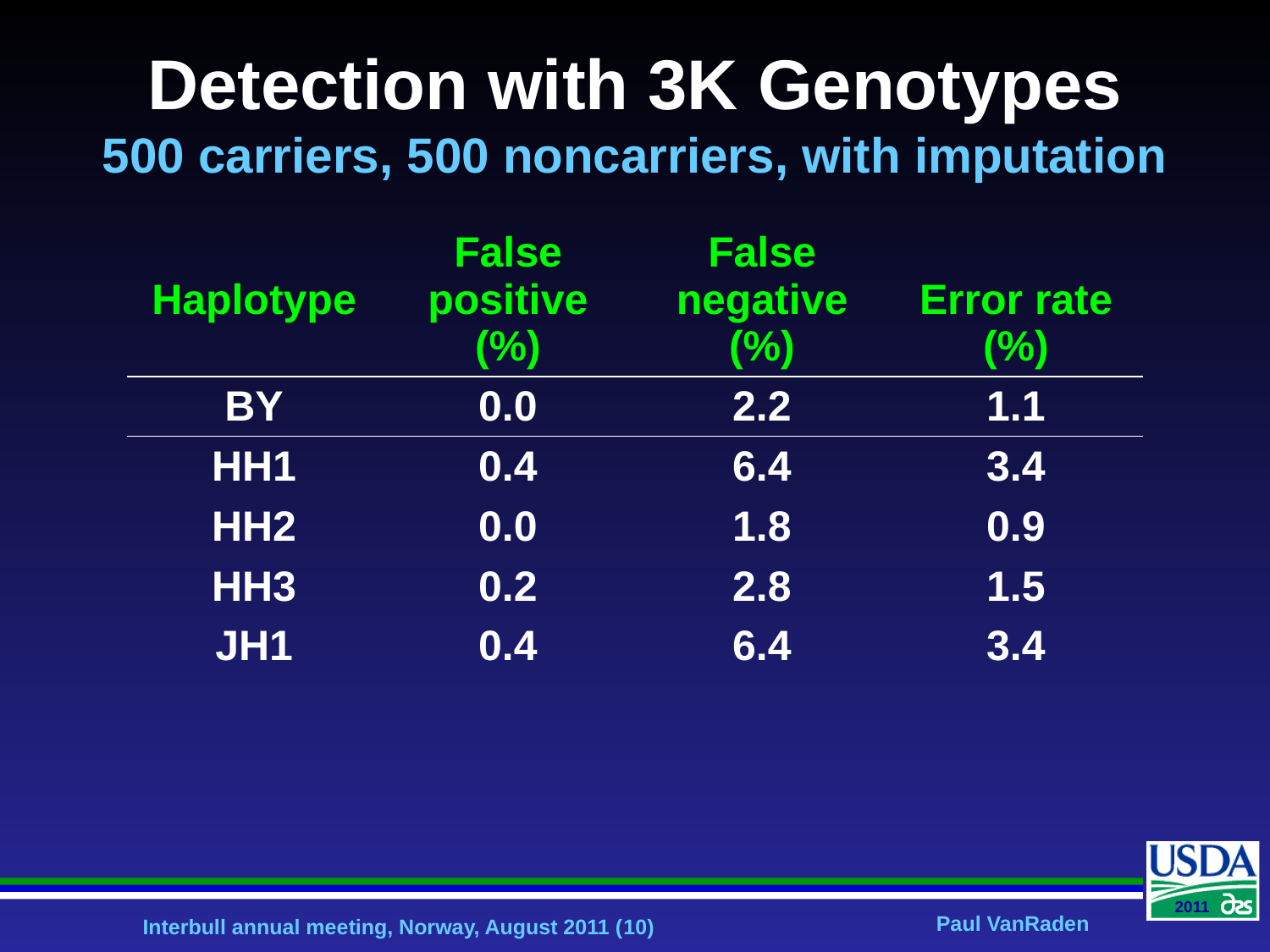

# Detection with 3K Genotypes 500 carriers, 500 noncarriers, with imputation
| Haplotype | False positive (%) | False negative (%) | Error rate (%) |
| --- | --- | --- | --- |
| BY | 0.0 | 2.2 | 1.1 |
| HH1 | 0.4 | 6.4 | 3.4 |
| HH2 | 0.0 | 1.8 | 0.9 |
| HH3 | 0.2 | 2.8 | 1.5 |
| JH1 | 0.4 | 6.4 | 3.4 |